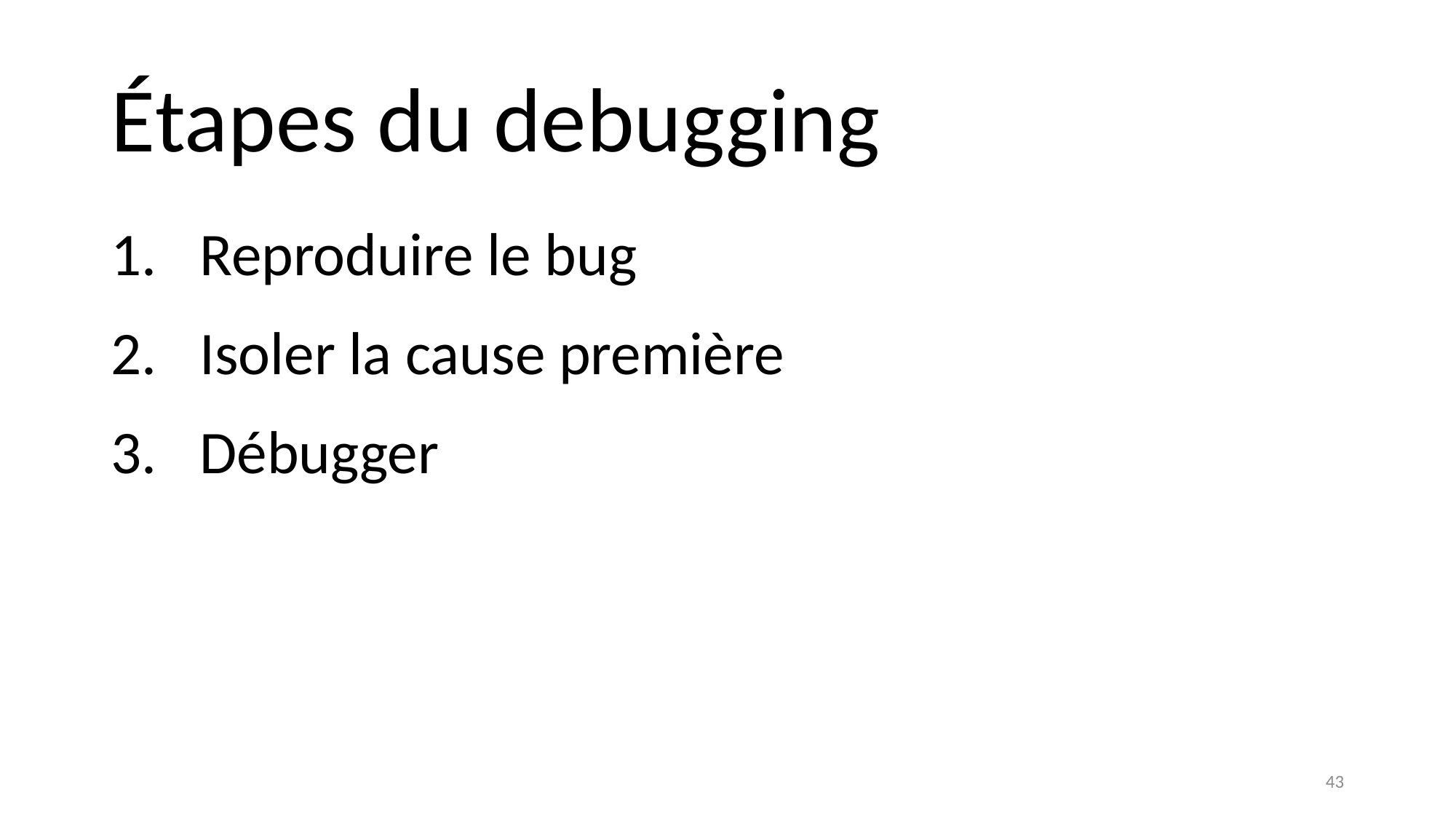

# Étapes du debugging
Reproduire le bug
Isoler la cause première
Débugger
43